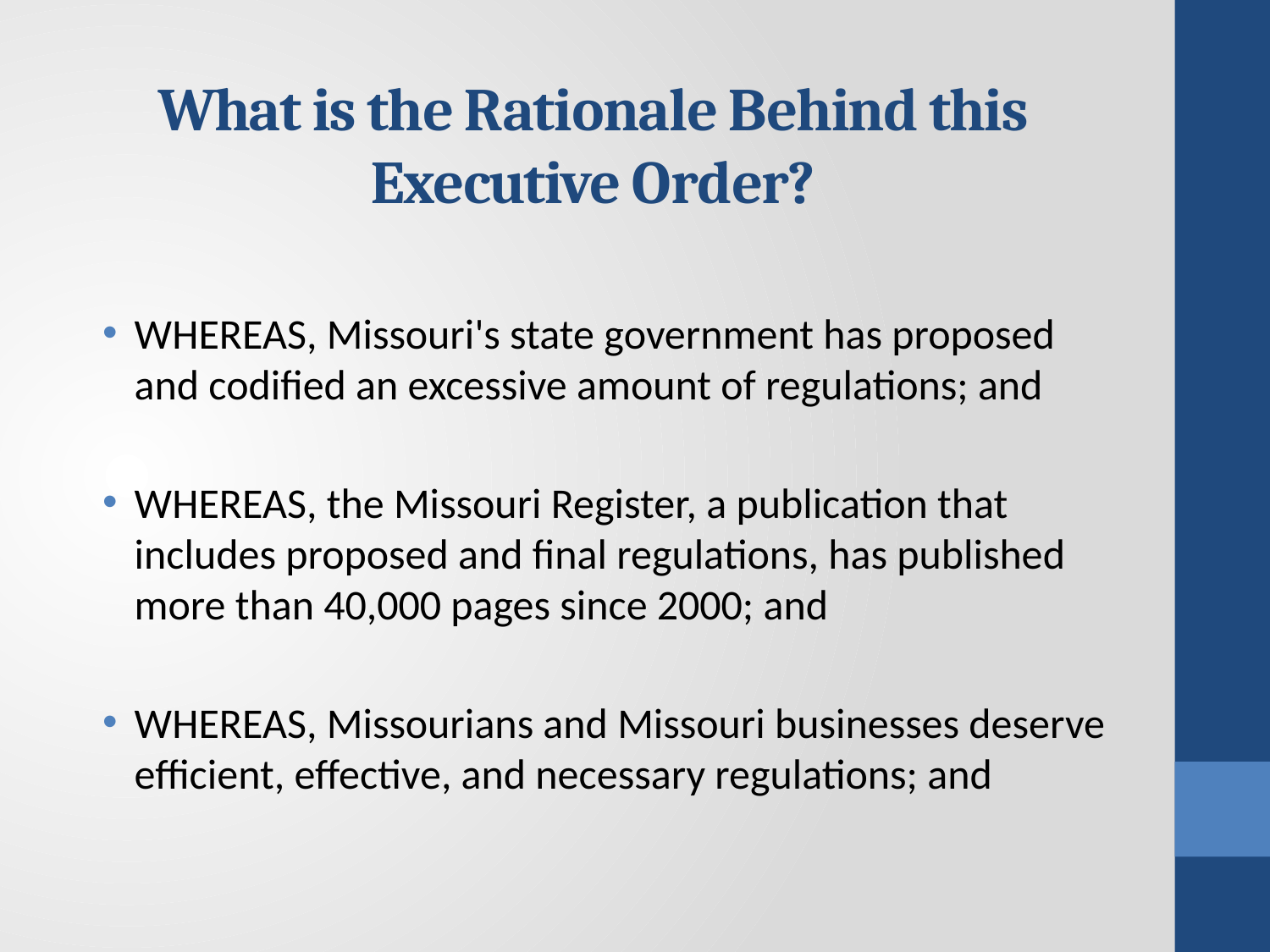

# What is the Rationale Behind this Executive Order?

WHEREAS, Missouri's state government has proposed and codified an excessive amount of regulations; and

WHEREAS, the Missouri Register, a publication that includes proposed and final regulations, has published more than 40,000 pages since 2000; and

WHEREAS, Missourians and Missouri businesses deserve efficient, effective, and necessary regulations; and